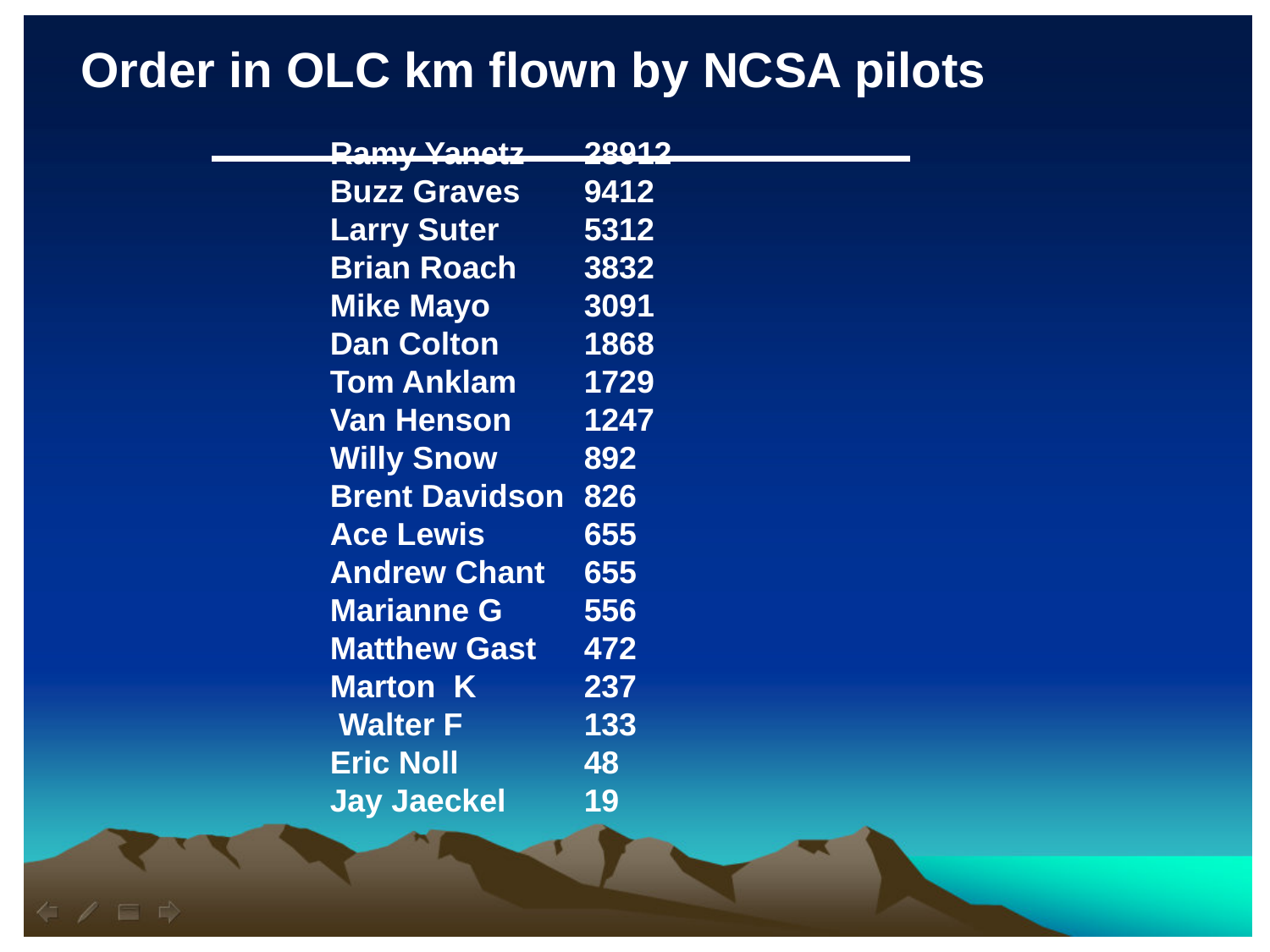

Order in OLC km flown by NCSA pilots
Ramy Yanetz 	28912
Buzz Graves 	9412
Larry Suter 	5312
Brian Roach 	3832
Mike Mayo 	3091
Dan Colton 	1868
Tom Anklam 	1729
Van Henson 	1247
Willy Snow 	892
Brent Davidson 	826
Ace Lewis 	655
Andrew Chant 	655
Marianne G	556
Matthew Gast 	472
Marton  K	237
 Walter F	133
Eric Noll 	48
Jay Jaeckel  	19